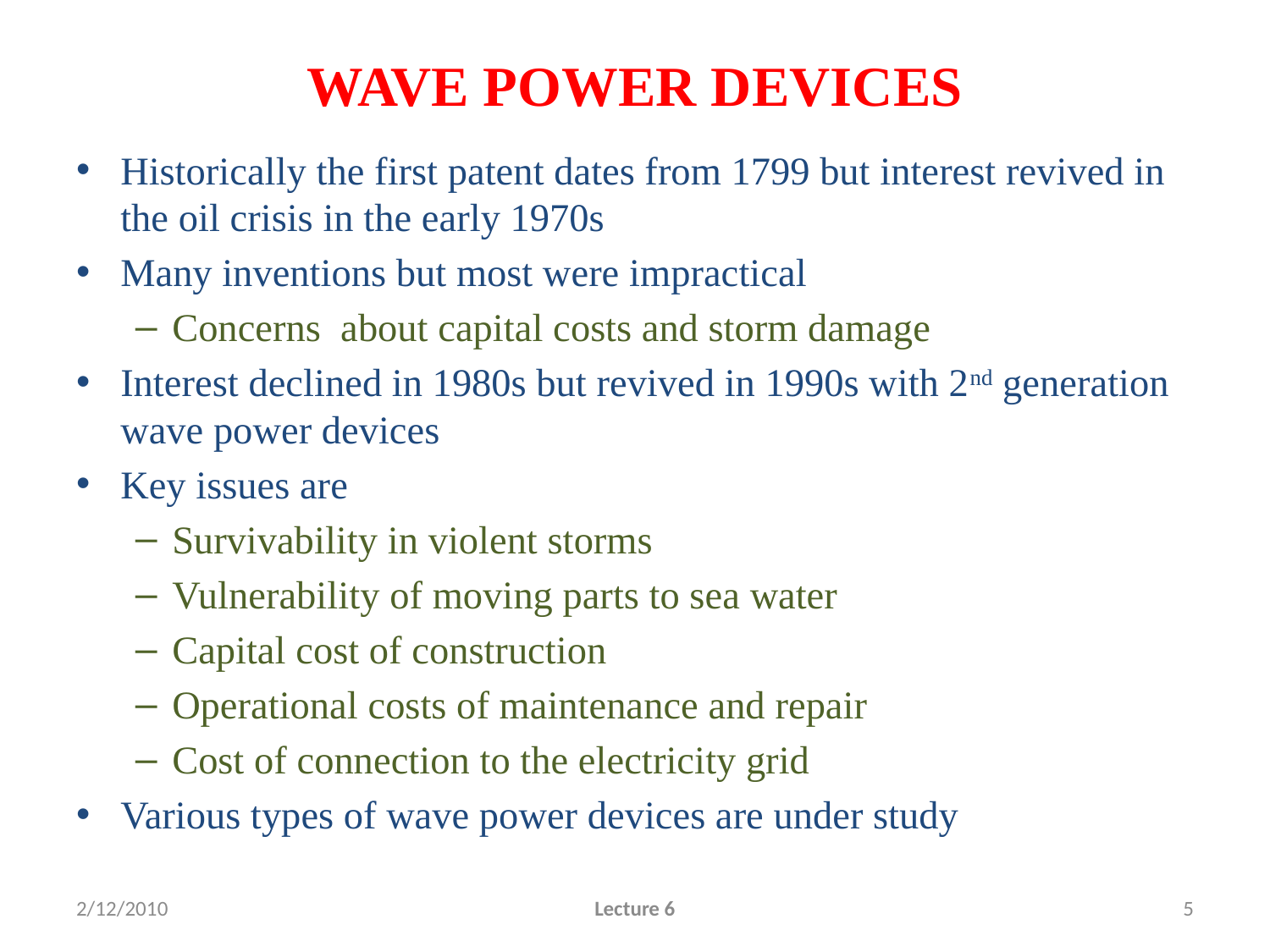

# WAVE POWER DEVICES
Historically the first patent dates from 1799 but interest revived in the oil crisis in the early 1970s
Many inventions but most were impractical
Concerns  about capital costs and storm damage
Interest declined in 1980s but revived in 1990s with 2nd generation wave power devices
Key issues are
Survivability in violent storms
Vulnerability of moving parts to sea water
Capital cost of construction
Operational costs of maintenance and repair
Cost of connection to the electricity grid
Various types of wave power devices are under study
2/12/2010
Lecture 6
5